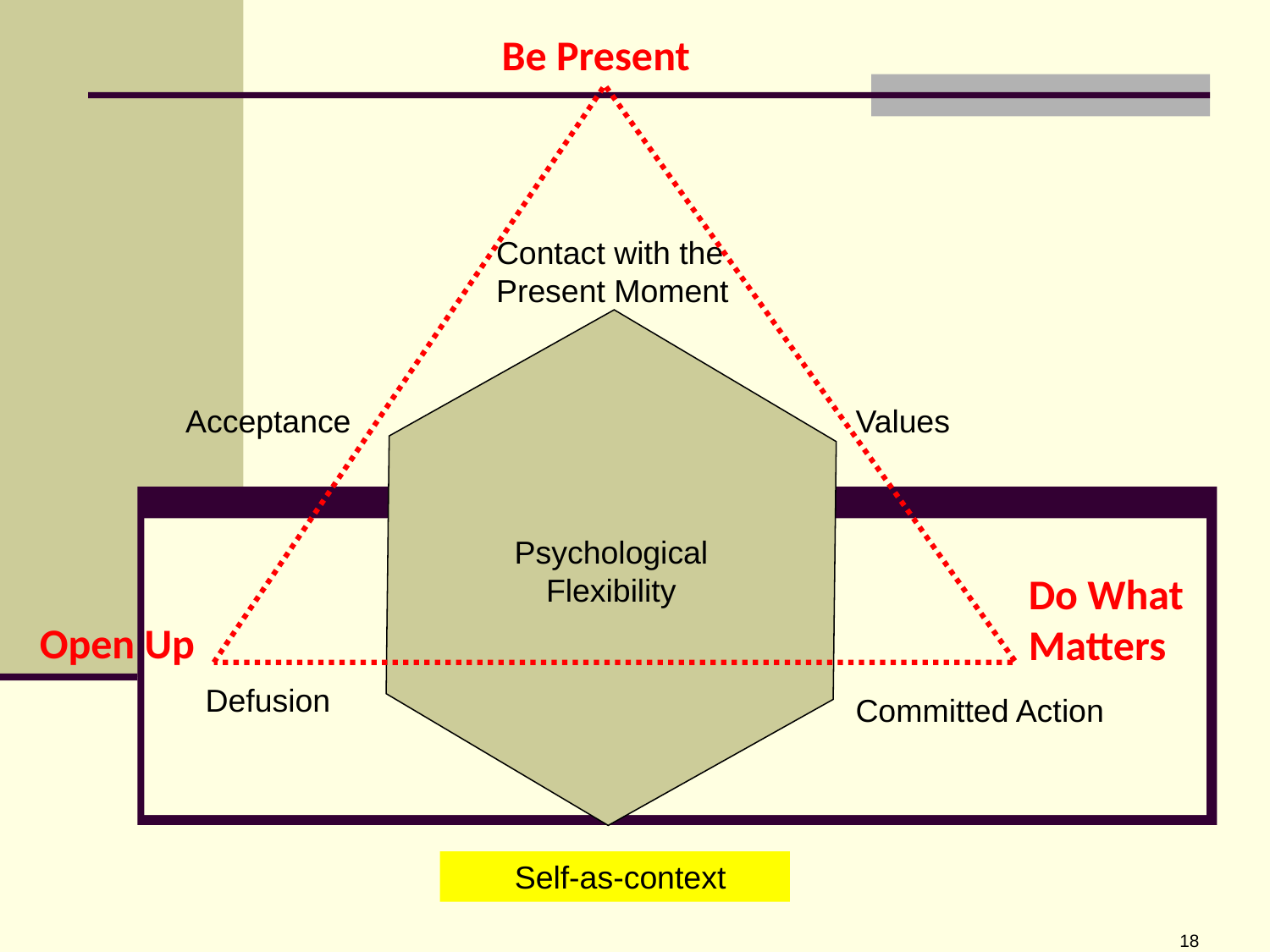

#
Be Present

Contact with the
Present Moment

Acceptance
Values

Psychological
Flexibility
Do What Matters
Open Up
         Defusion
Committed Action
       Self-as-context
18
18